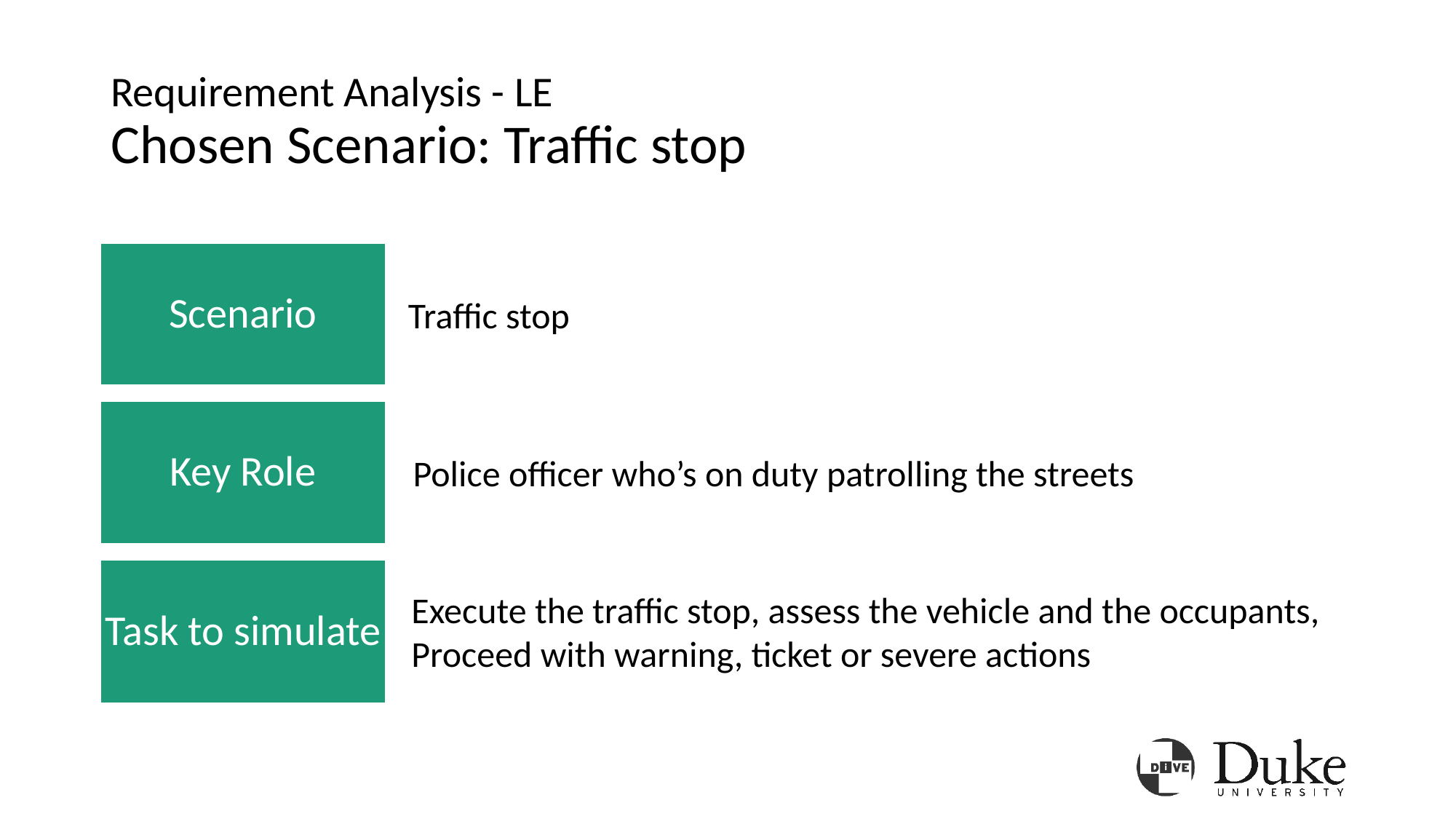

# Requirement Analysis - LE Chosen Scenario: Traffic stop

Scenario
Traffic stop

Key Role
Police officer who’s on duty patrolling the streets

Task to simulate
Execute the traffic stop, assess the vehicle and the occupants,
Proceed with warning, ticket or severe actions